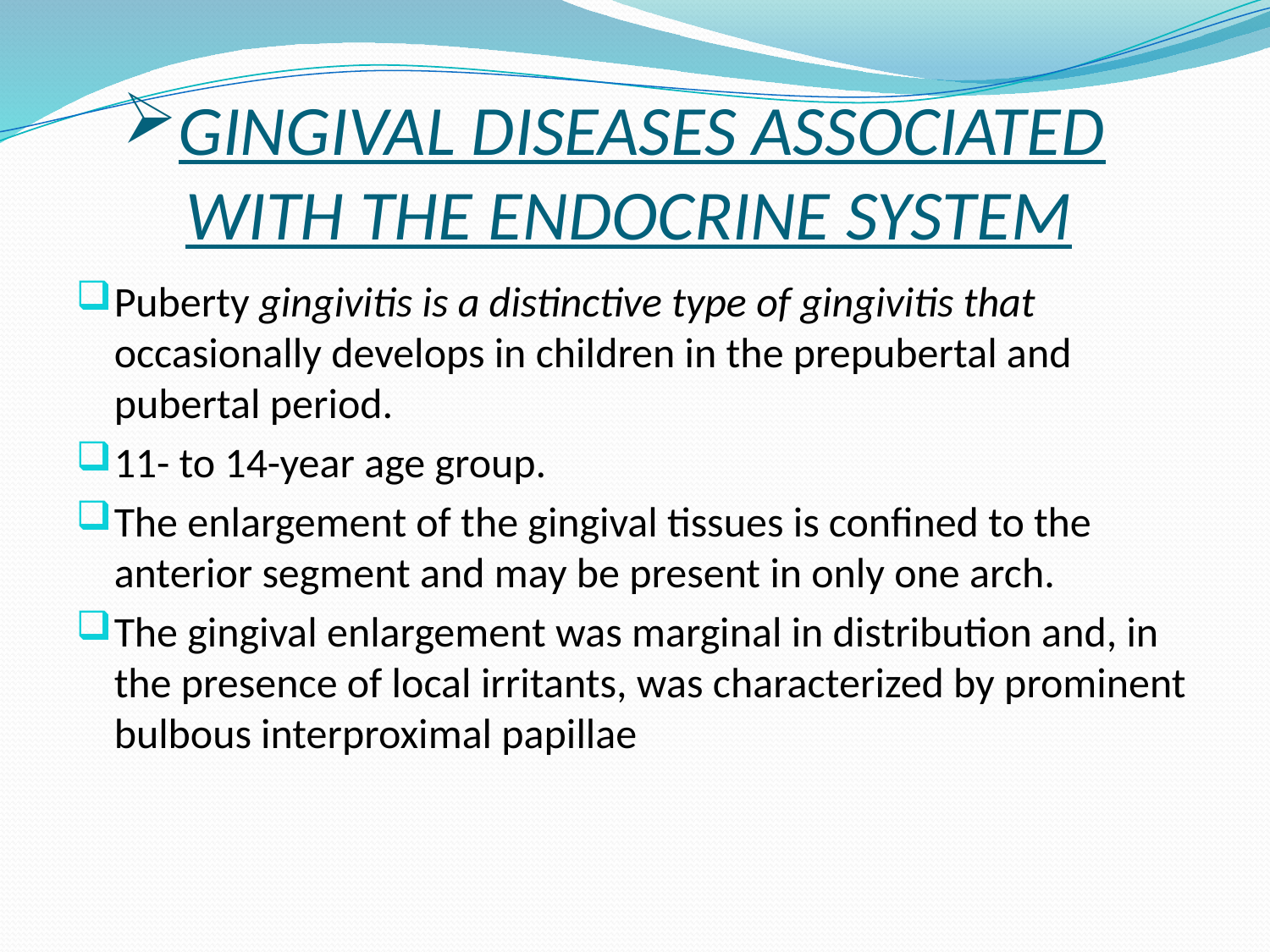

# GINGIVAL DISEASES ASSOCIATED WITH THE ENDOCRINE SYSTEM
Puberty gingivitis is a distinctive type of gingivitis that occasionally develops in children in the prepubertal and pubertal period.
11- to 14-year age group.
The enlargement of the gingival tissues is confined to the anterior segment and may be present in only one arch.
The gingival enlargement was marginal in distribution and, in the presence of local irritants, was characterized by prominent bulbous interproximal papillae